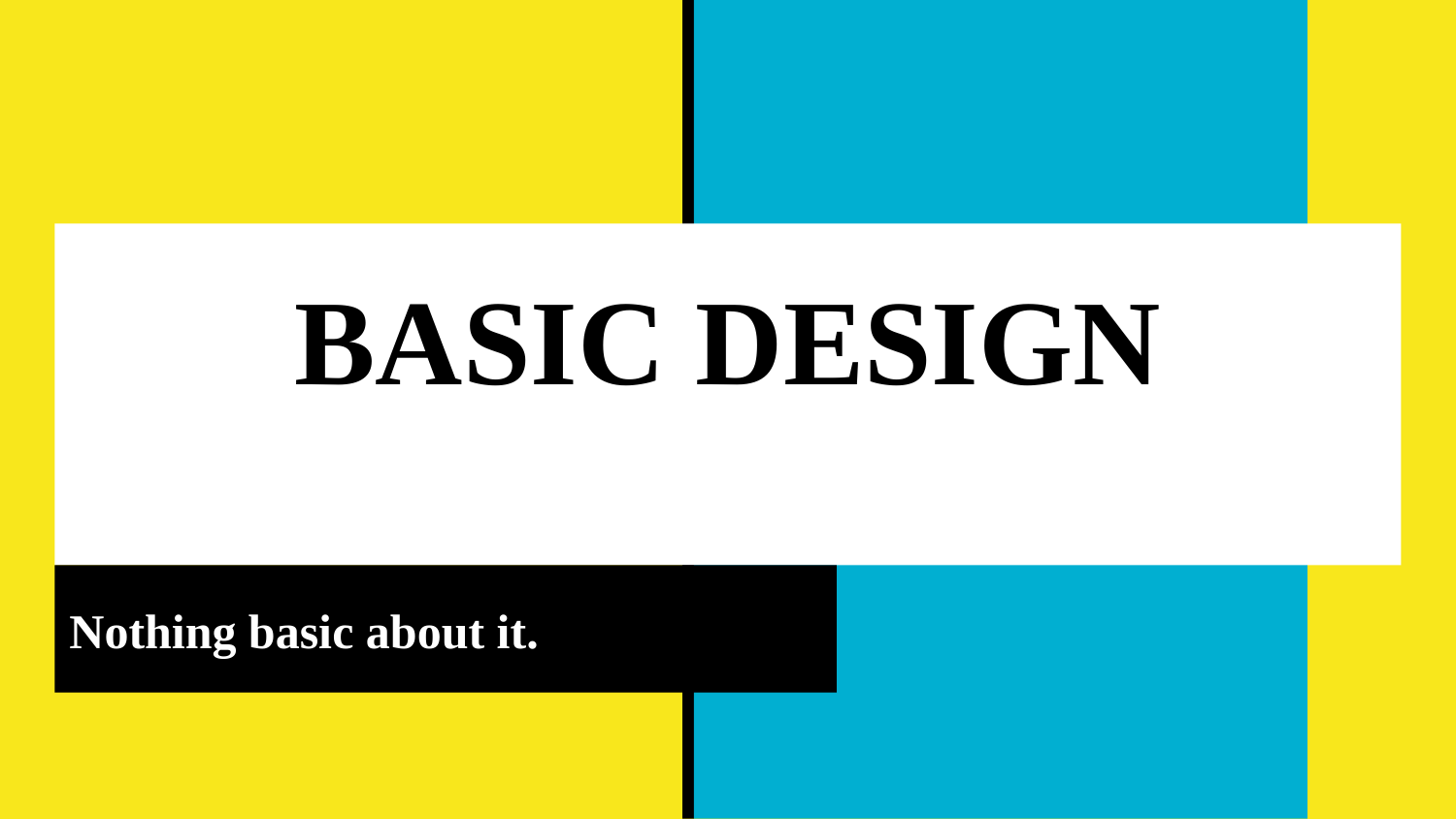

# BASIC DESIGN

Nothing basic about it.